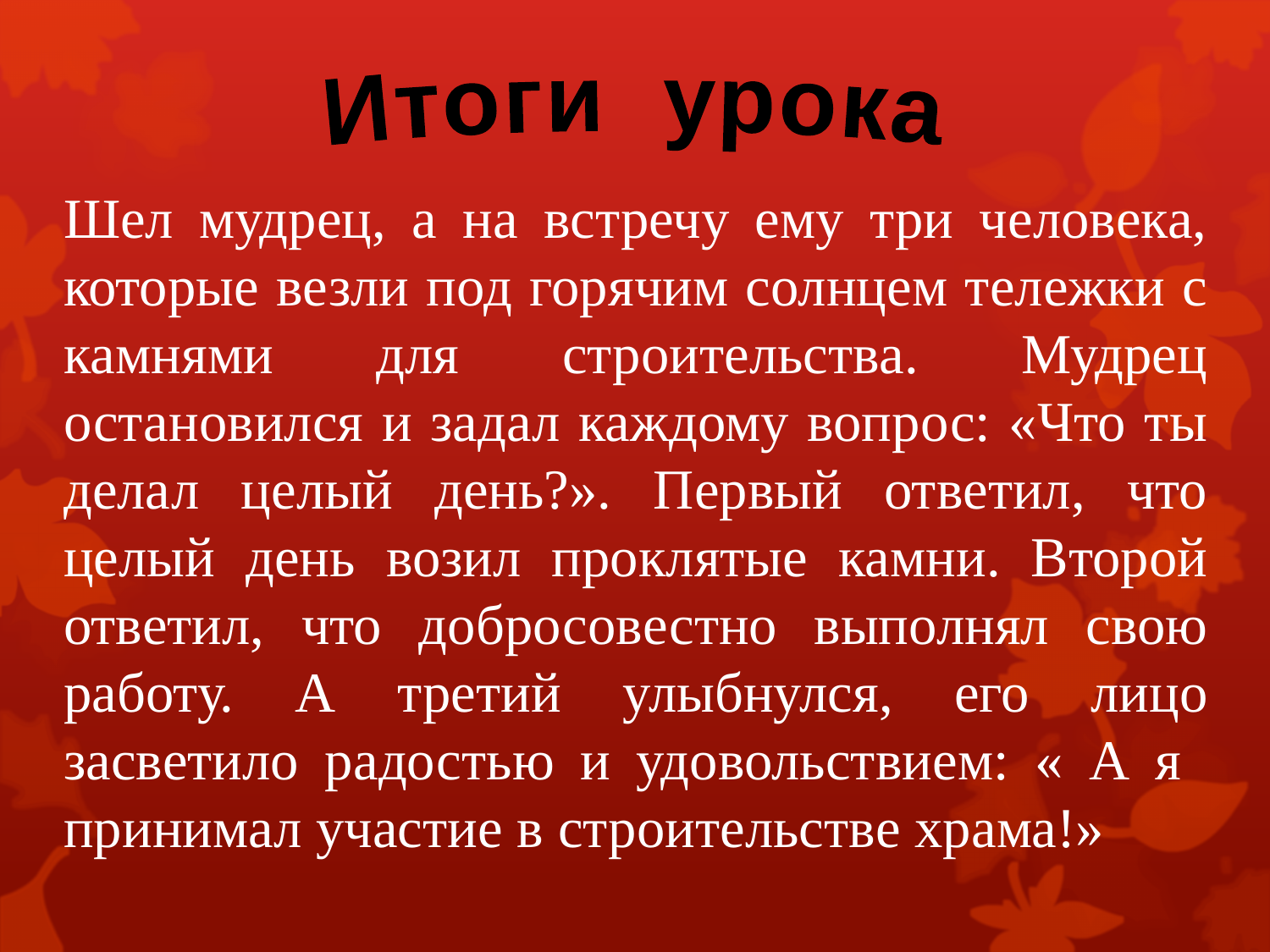

Итоги  урока
Шел мудрец, а на встречу ему три человека, которые везли под горячим солнцем тележки с камнями для строительства. Мудрец остановился и задал каждому вопрос: «Что ты делал целый день?». Первый ответил, что целый день возил проклятые камни. Второй ответил, что добросовестно выполнял свою работу. А третий улыбнулся, его лицо засветило радостью и удовольствием: « А я  принимал участие в строительстве храма!»